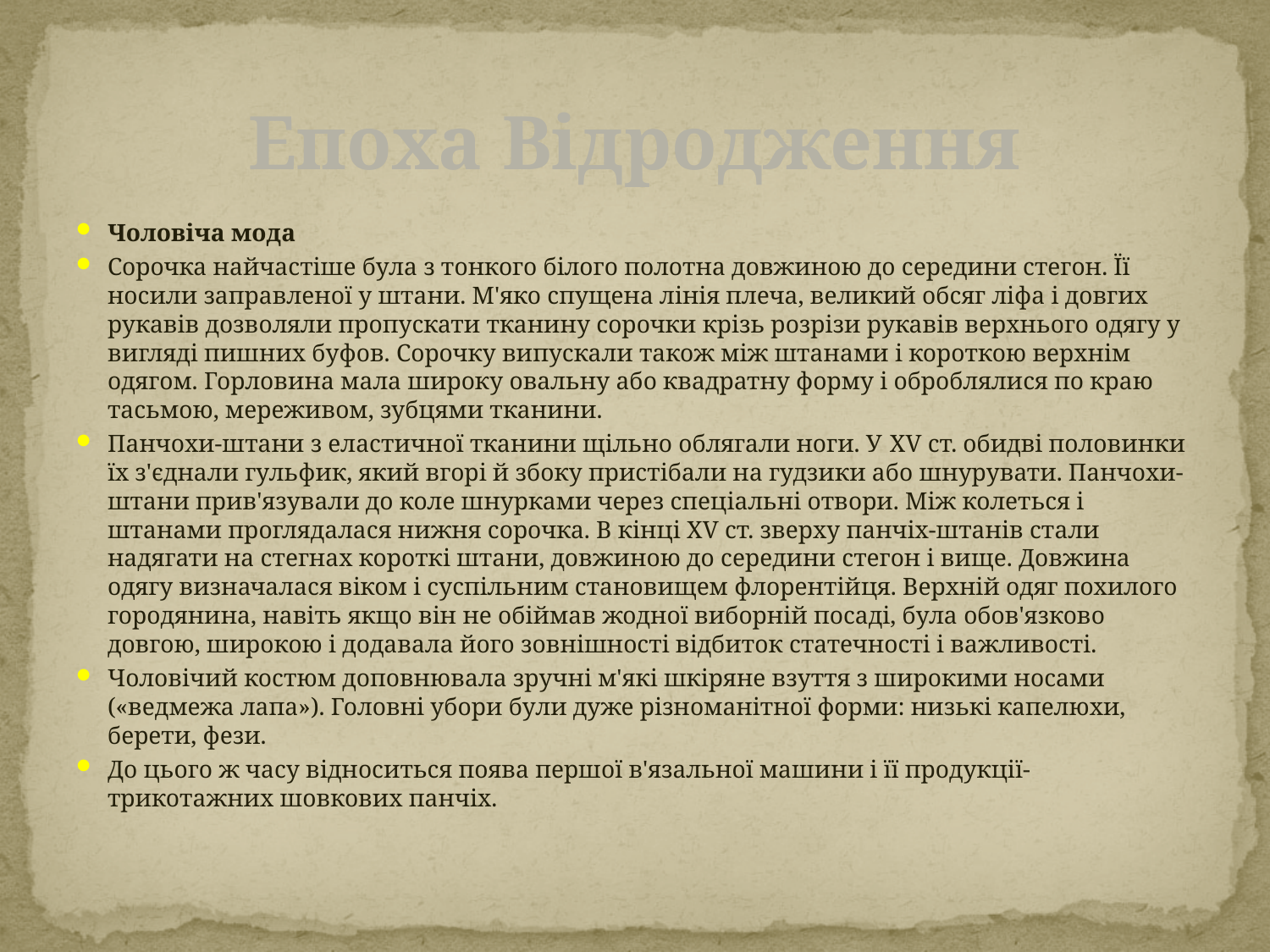

# Епоха Відродження
Чоловіча мода
Сорочка найчастіше була з тонкого білого полотна довжиною до середини стегон. Її носили заправленої у штани. М'яко спущена лінія плеча, великий обсяг ліфа і довгих рукавів дозволяли пропускати тканину сорочки крізь розрізи рукавів верхнього одягу у вигляді пишних буфов. Сорочку випускали також між штанами і короткою верхнім одягом. Горловина мала широку овальну або квадратну форму і оброблялися по краю тасьмою, мереживом, зубцями тканини.
Панчохи-штани з еластичної тканини щільно облягали ноги. У XV ст. обидві половинки їх з'єднали гульфик, який вгорі й збоку пристібали на гудзики або шнурувати. Панчохи-штани прив'язували до коле шнурками через спеціальні отвори. Між колеться і штанами проглядалася нижня сорочка. В кінці XV ст. зверху панчіх-штанів стали надягати на стегнах короткі штани, довжиною до середини стегон і вище. Довжина одягу визначалася віком і суспільним становищем флорентійця. Верхній одяг похилого городянина, навіть якщо він не обіймав жодної виборній посаді, була обов'язково довгою, широкою і додавала його зовнішності відбиток статечності і важливості.
Чоловічий костюм доповнювала зручні м'які шкіряне взуття з широкими носами («ведмежа лапа»). Головні убори були дуже різноманітної форми: низькі капелюхи, берети, фези.
До цього ж часу відноситься поява першої в'язальної машини і її продукції-трикотажних шовкових панчіх.